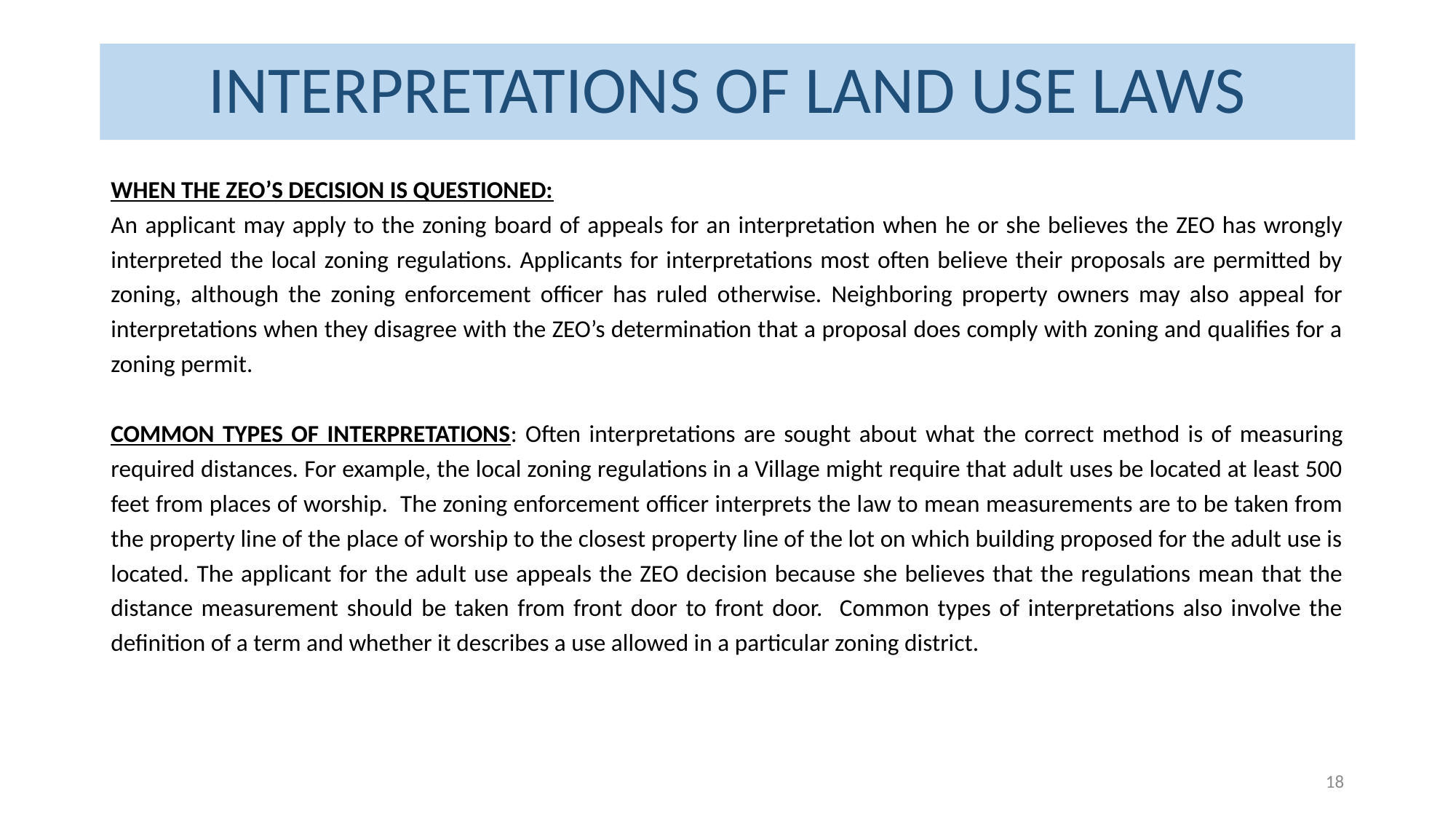

# INTERPRETATIONS OF LAND USE LAWS
WHEN THE ZEO’S DECISION IS QUESTIONED:
An applicant may apply to the zoning board of appeals for an interpretation when he or she believes the ZEO has wrongly interpreted the local zoning regulations. Applicants for interpretations most often believe their proposals are permitted by zoning, although the zoning enforcement officer has ruled otherwise. Neighboring property owners may also appeal for interpretations when they disagree with the ZEO’s determination that a proposal does comply with zoning and qualifies for a zoning permit.

COMMON TYPES OF INTERPRETATIONS: Often interpretations are sought about what the correct method is of measuring required distances. For example, the local zoning regulations in a Village might require that adult uses be located at least 500 feet from places of worship.  The zoning enforcement officer interprets the law to mean measurements are to be taken from the property line of the place of worship to the closest property line of the lot on which building proposed for the adult use is located. The applicant for the adult use appeals the ZEO decision because she believes that the regulations mean that the distance measurement should be taken from front door to front door.  Common types of interpretations also involve the definition of a term and whether it describes a use allowed in a particular zoning district.

18